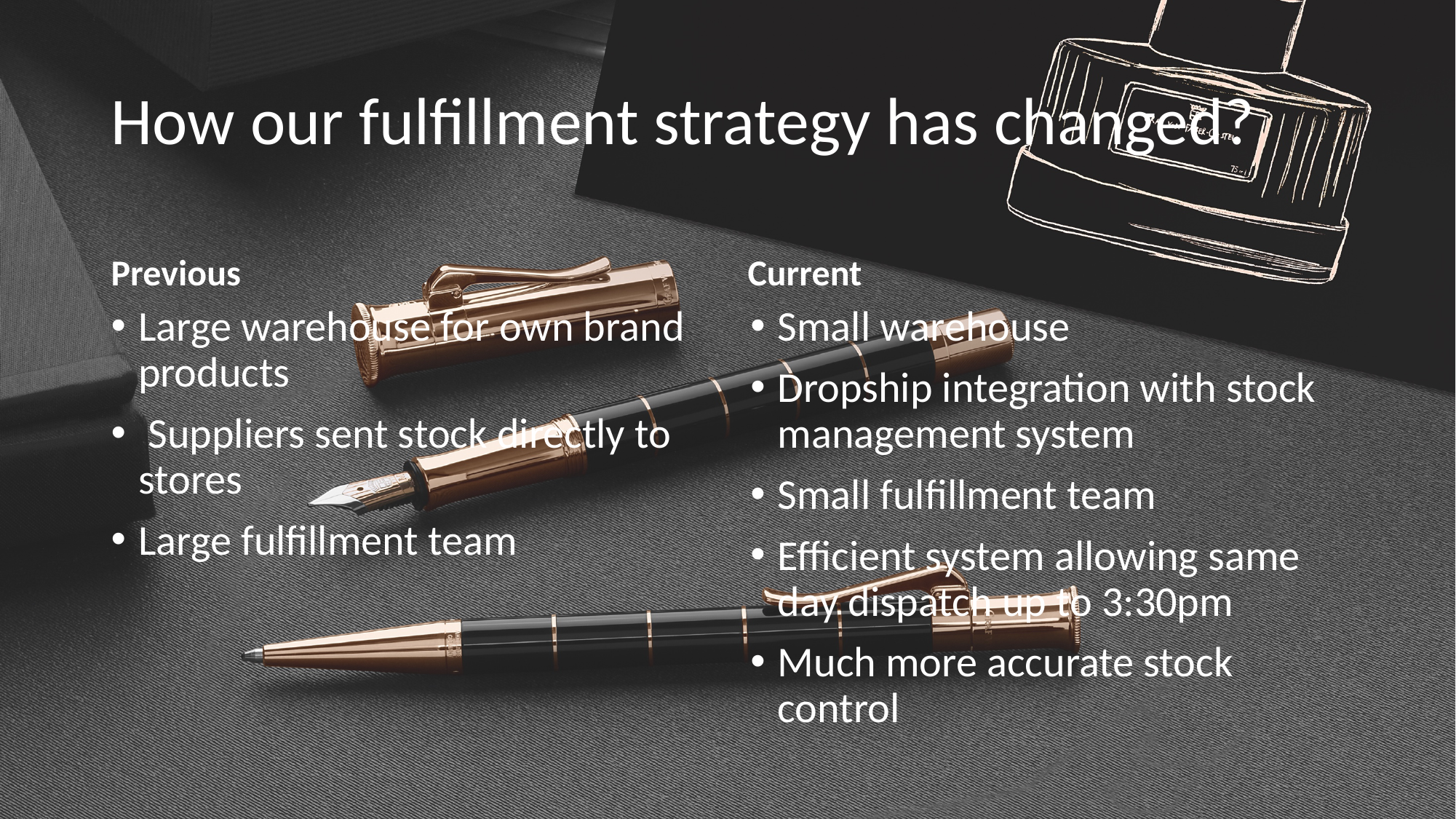

# How our fulfillment strategy has changed?
Previous
Current
Large warehouse for own brand products
 Suppliers sent stock directly to stores
Large fulfillment team

Small warehouse
Dropship integration with stock management system
Small fulfillment team
Efficient system allowing same day dispatch up to 3:30pm
Much more accurate stock control